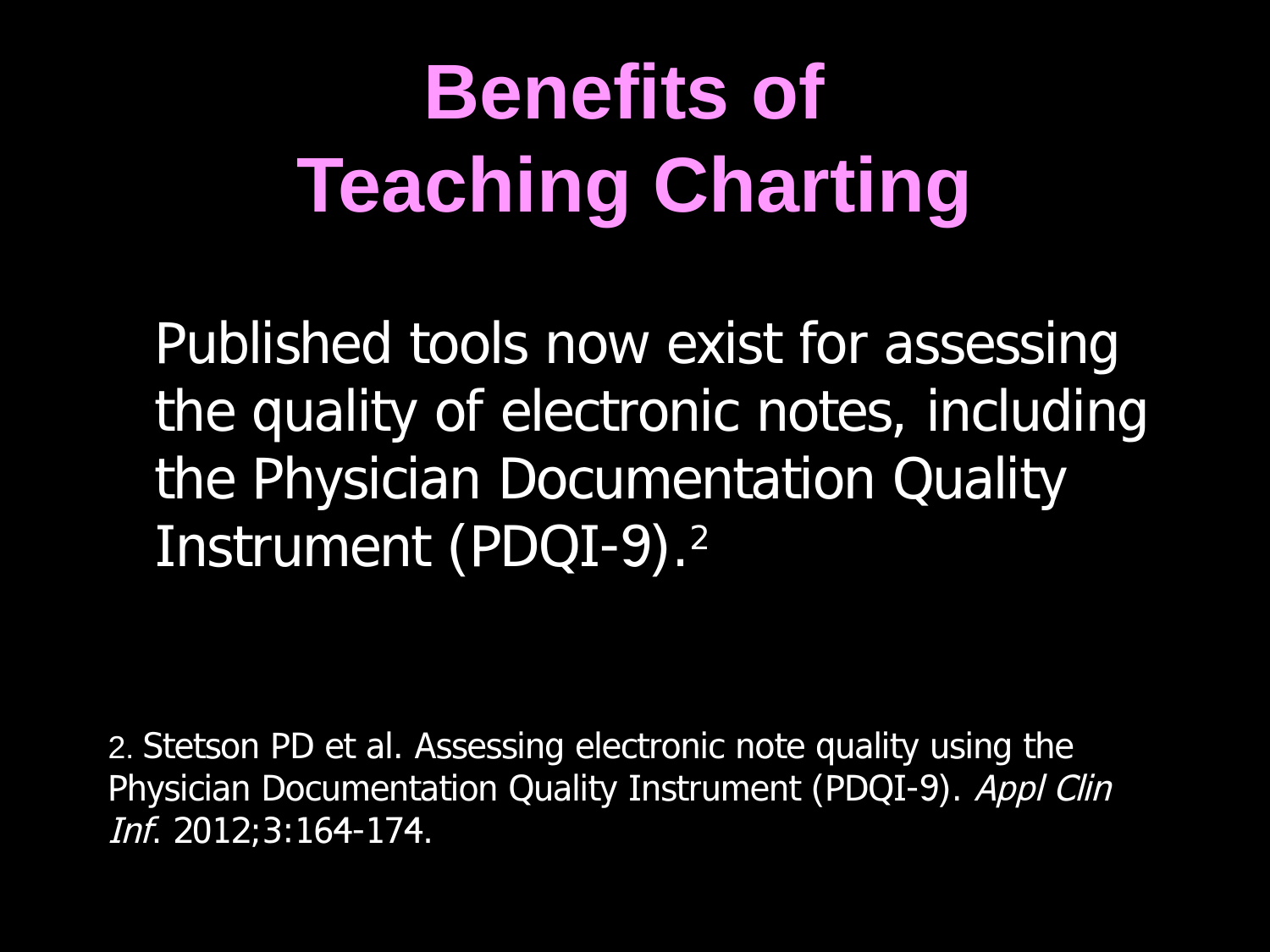

# Benefits of Teaching Charting

	Published tools now exist for assessing the quality of electronic notes, including the Physician Documentation Quality Instrument (PDQI-9).2

2. Stetson PD et al. Assessing electronic note quality using the Physician Documentation Quality Instrument (PDQI-9). Appl Clin Inf. 2012;3:164-174.